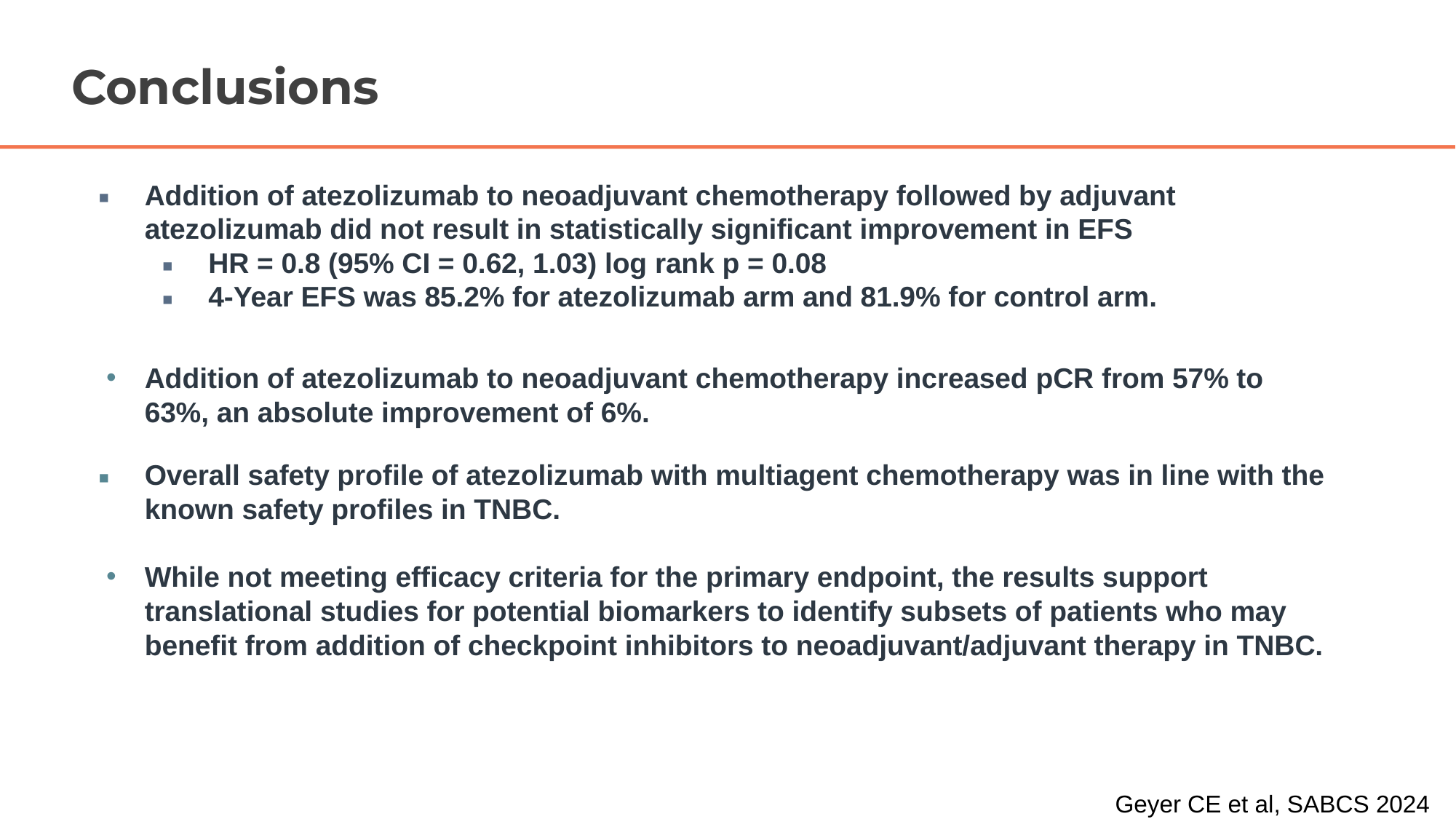

# Conclusions

Addition of atezolizumab to neoadjuvant chemotherapy followed by adjuvant atezolizumab did not result in statistically significant improvement in EFS
HR = 0.8 (95% CI = 0.62, 1.03) log rank p = 0.08
4-Year EFS was 85.2% for atezolizumab arm and 81.9% for control arm.

Addition of atezolizumab to neoadjuvant chemotherapy increased pCR from 57% to 63%, an absolute improvement of 6%.

Overall safety profile of atezolizumab with multiagent chemotherapy was in line with the known safety profiles in TNBC.

While not meeting efficacy criteria for the primary endpoint, the results support translational studies for potential biomarkers to identify subsets of patients who may benefit from addition of checkpoint inhibitors to neoadjuvant/adjuvant therapy in TNBC.

Geyer CE et al, SABCS 2024